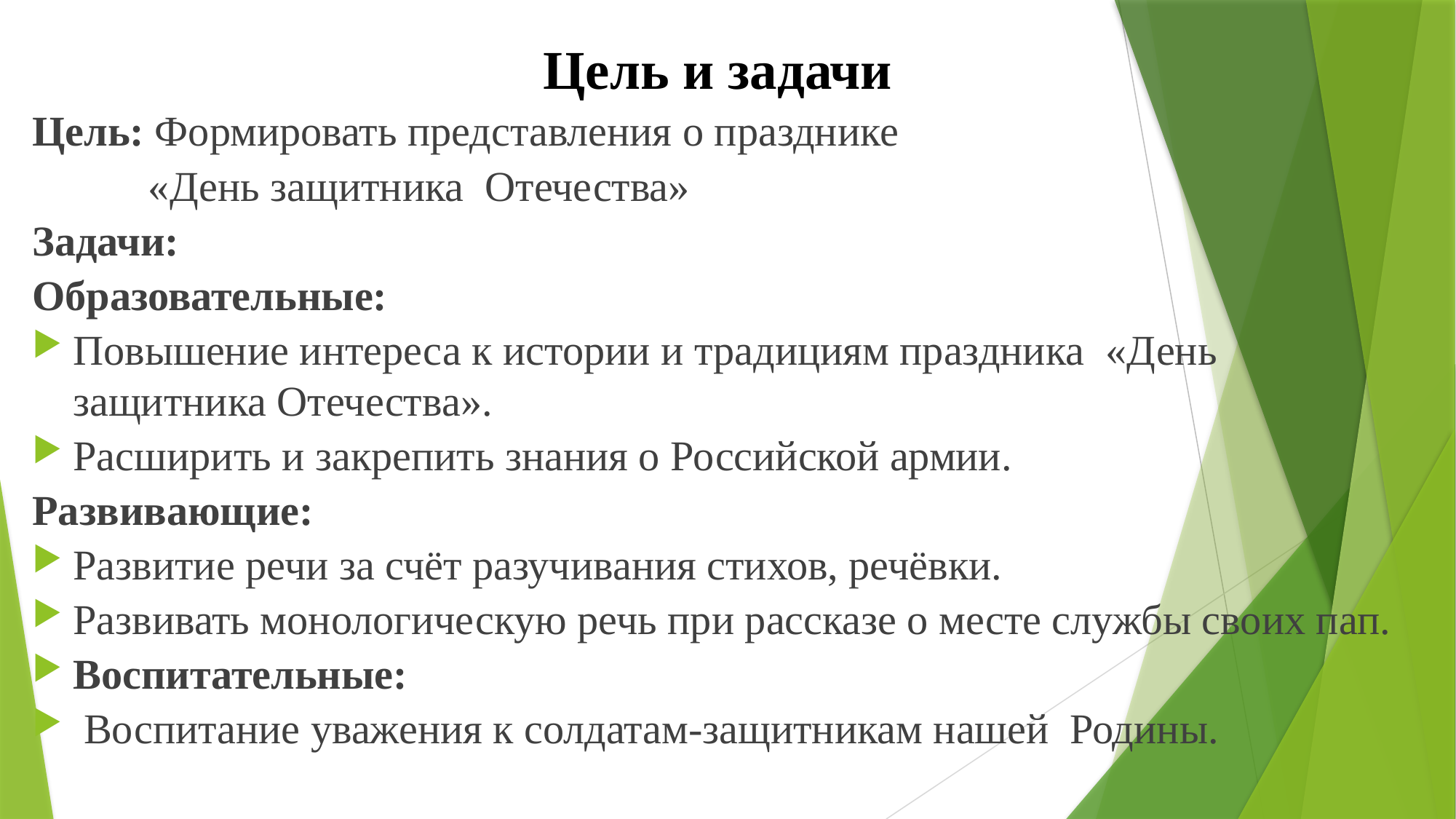

Цель и задачи
Цель: Формировать представления о празднике
           «День защитника  Отечества»
Задачи:
Образовательные:
Повышение интереса к истории и традициям праздника  «День защитника Отечества».
Расширить и закрепить знания о Российской армии.
Развивающие:
Развитие речи за счёт разучивания стихов, речёвки.
Развивать монологическую речь при рассказе о месте службы своих пап.
Воспитательные:
 Воспитание уважения к солдатам-защитникам нашей  Родины.